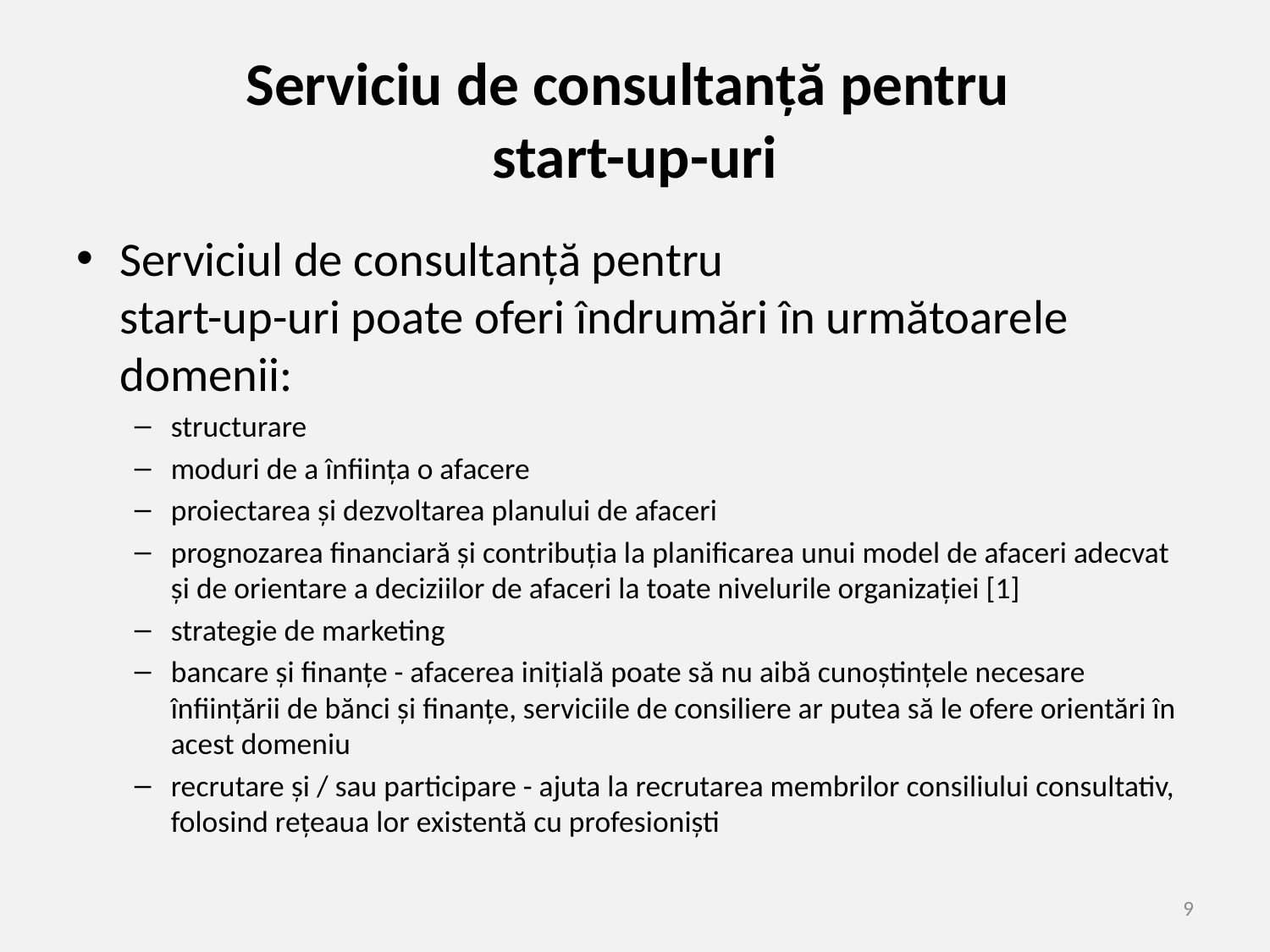

# Serviciu de consultanță pentru start-up-uri
Serviciul de consultanță pentru
start-up-uri poate oferi îndrumări în următoarele domenii:
structurare
moduri de a înființa o afacere
proiectarea și dezvoltarea planului de afaceri
prognozarea financiară și contribuția la planificarea unui model de afaceri adecvat și de orientare a deciziilor de afaceri la toate nivelurile organizației [1]
strategie de marketing
bancare și finanțe - afacerea inițială poate să nu aibă cunoștințele necesare înființării de bănci și finanțe, serviciile de consiliere ar putea să le ofere orientări în acest domeniu
recrutare și / sau participare - ajuta la recrutarea membrilor consiliului consultativ, folosind rețeaua lor existentă cu profesioniști
9